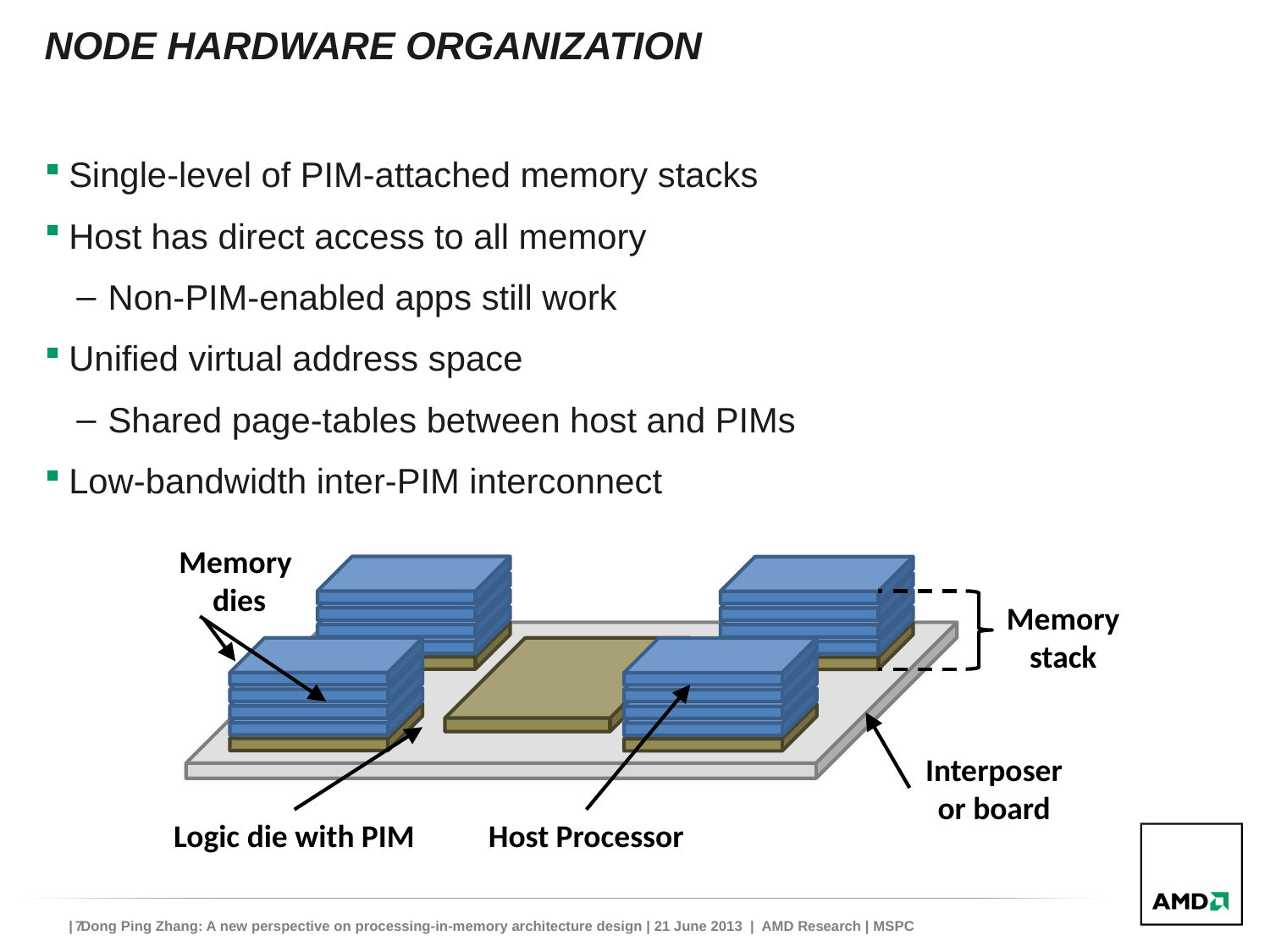

# Node Hardware organization
Single-level of PIM-attached memory stacks
Host has direct access to all memory
Non-PIM-enabled apps still work
Unified virtual address space
Shared page-tables between host and PIMs
Low-bandwidth inter-PIM interconnect

Memory
dies

Memory stack

Interposer or board
Logic die with PIM
Host Processor